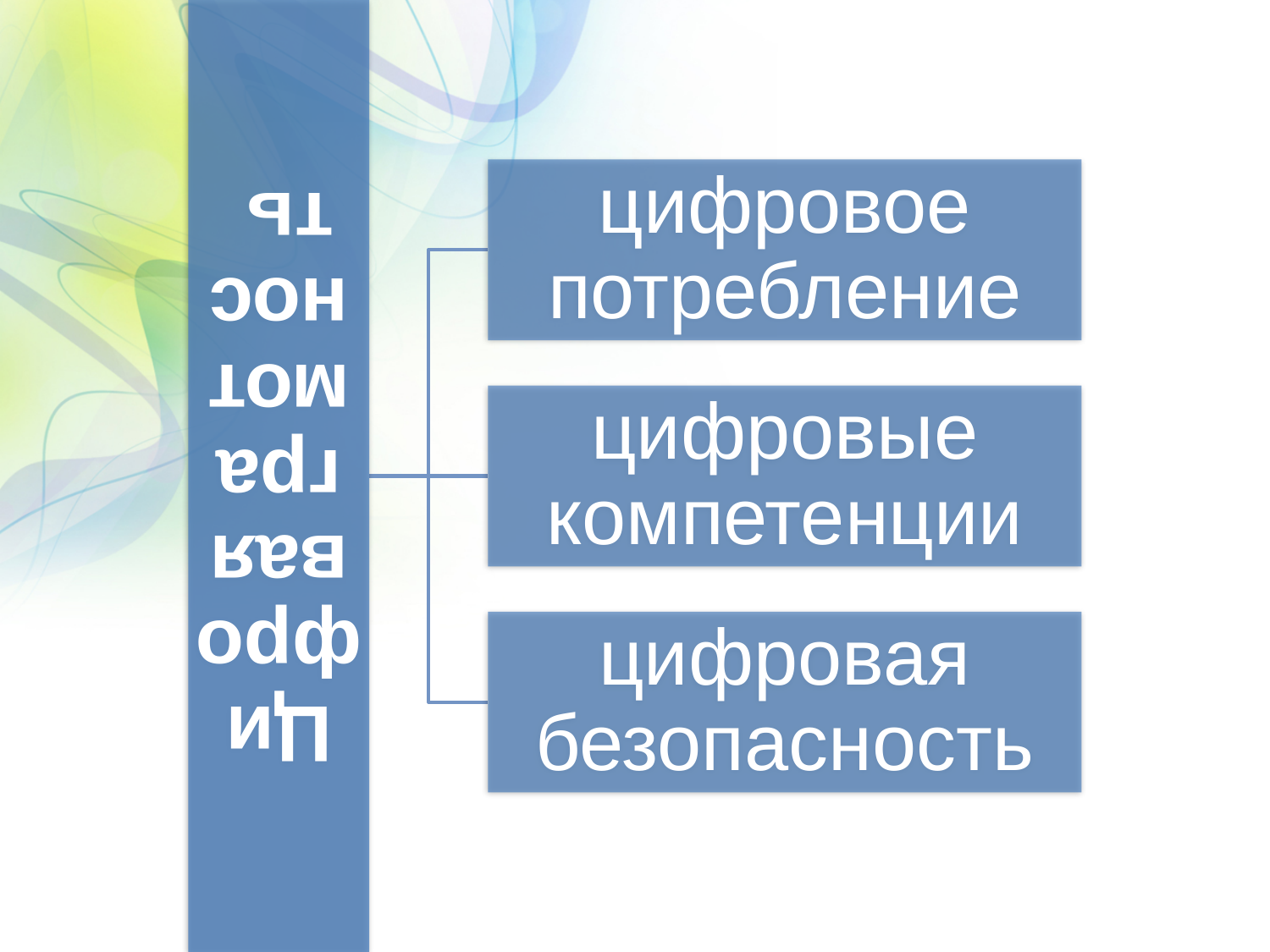

Цифровая грамотность
цифровое потребление
цифровые компетенции
цифровая безопасность